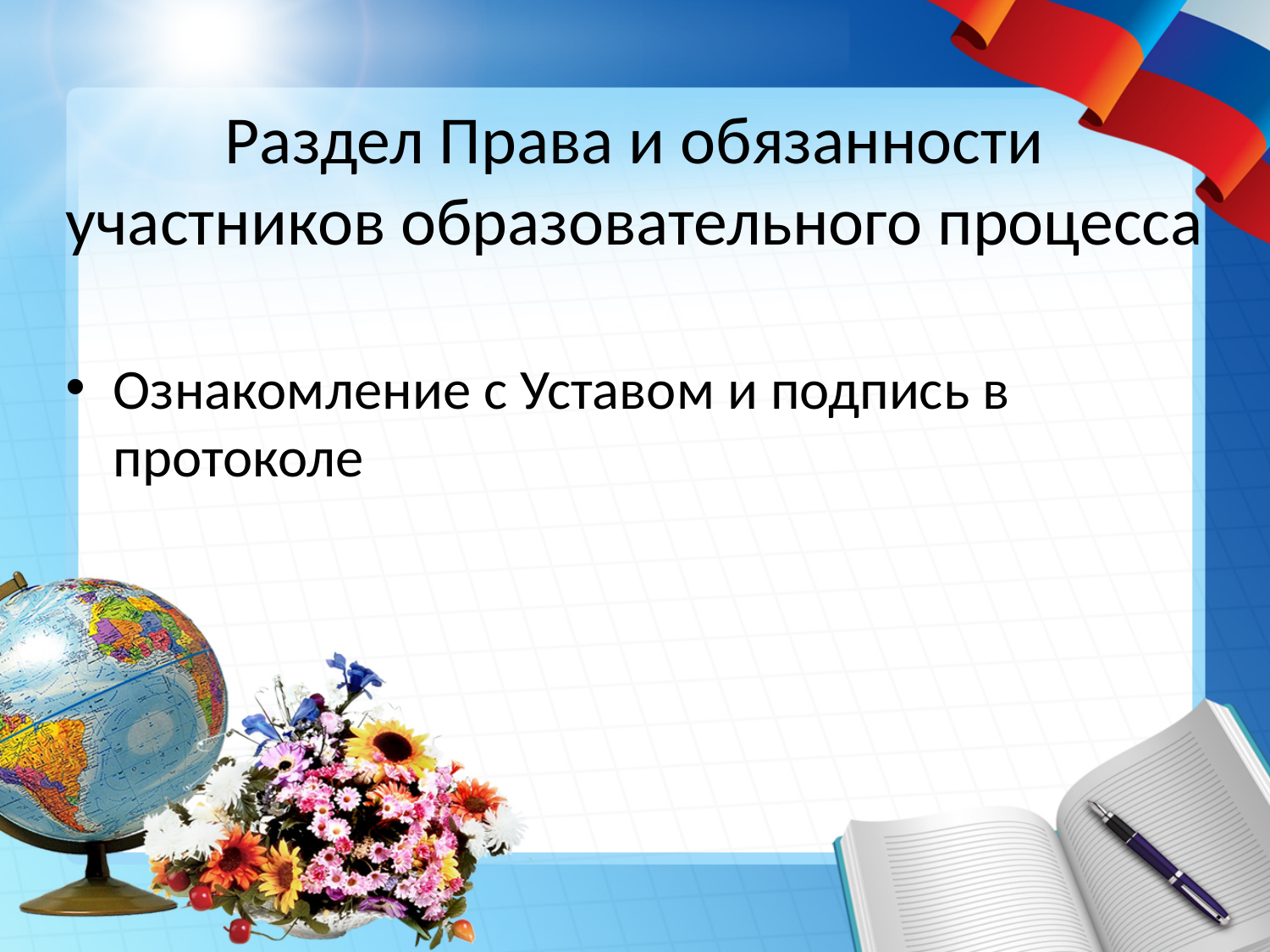

# Раздел Права и обязанности участников образовательного процесса
Ознакомление с Уставом и подпись в протоколе